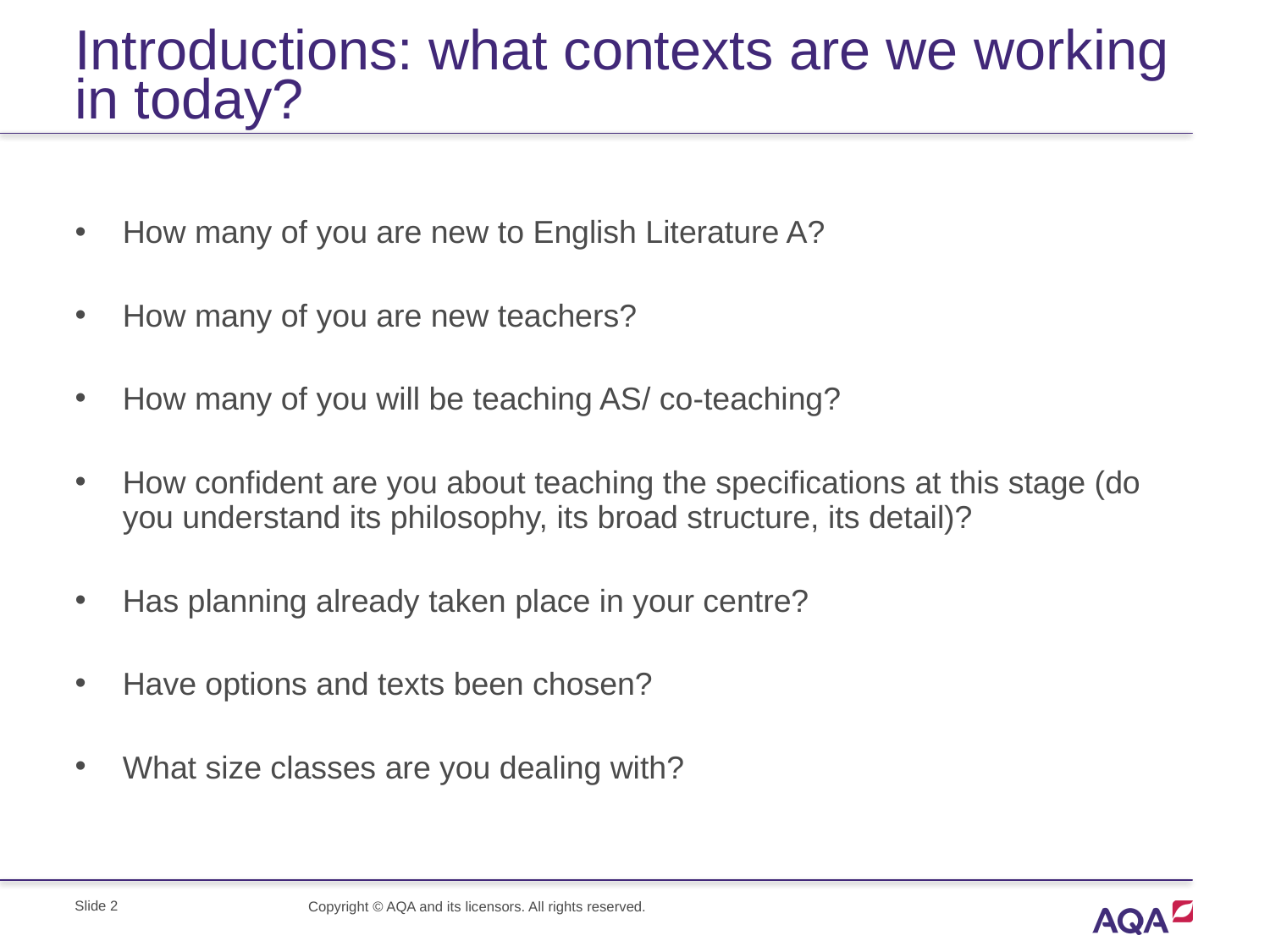

# Introductions: what contexts are we working in today?

How many of you are new to English Literature A?

How many of you are new teachers?

How many of you will be teaching AS/ co-teaching?

How confident are you about teaching the specifications at this stage (do you understand its philosophy, its broad structure, its detail)?

Has planning already taken place in your centre?

Have options and texts been chosen?

What size classes are you dealing with?

Slide 2
Copyright © AQA and its licensors. All rights reserved.